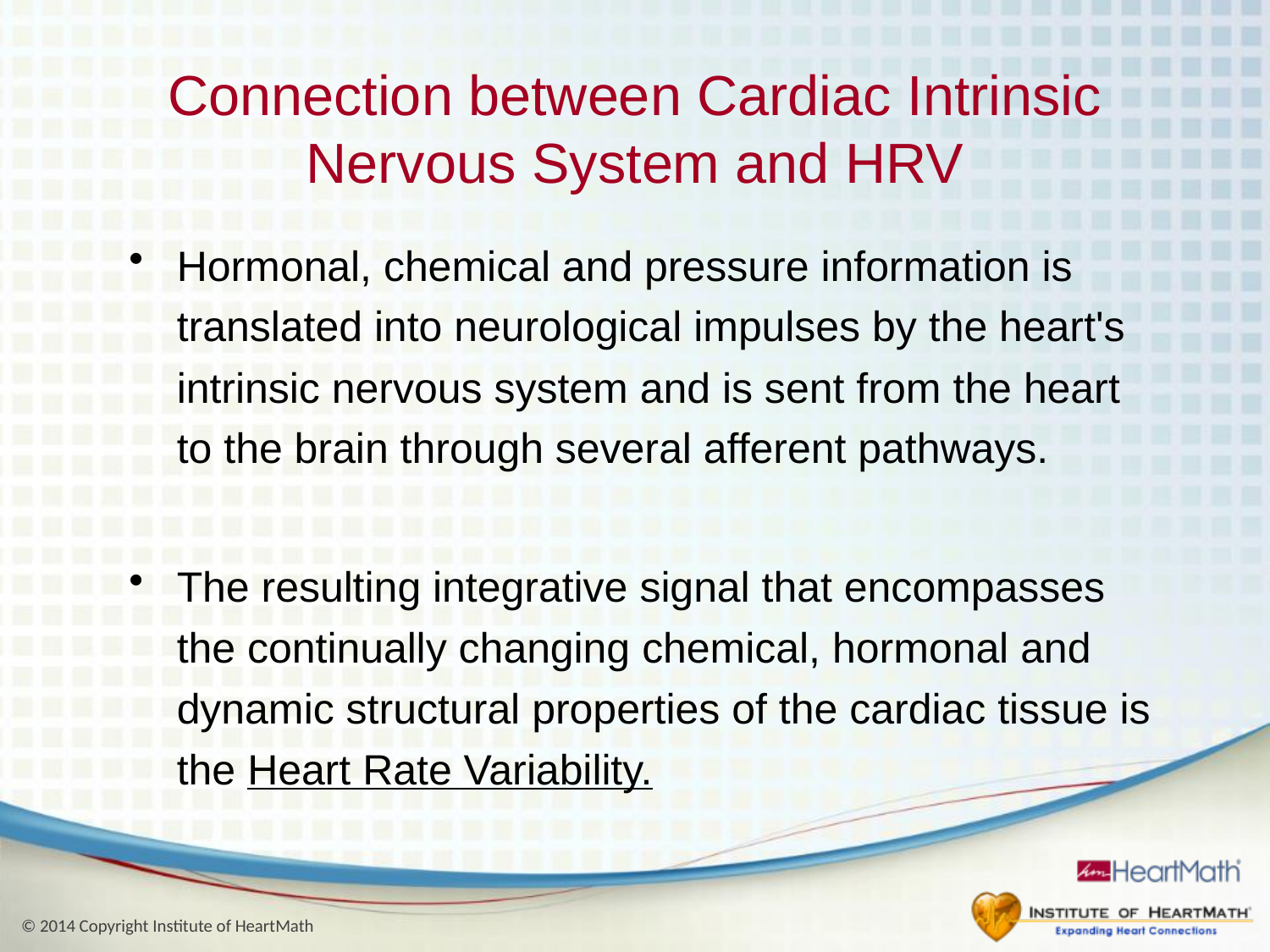

# Connection between Cardiac Intrinsic Nervous System and HRV
Hormonal, chemical and pressure information is translated into neurological impulses by the heart's intrinsic nervous system and is sent from the heart to the brain through several afferent pathways.

The resulting integrative signal that encompasses the continually changing chemical, hormonal and dynamic structural properties of the cardiac tissue is the Heart Rate Variability.